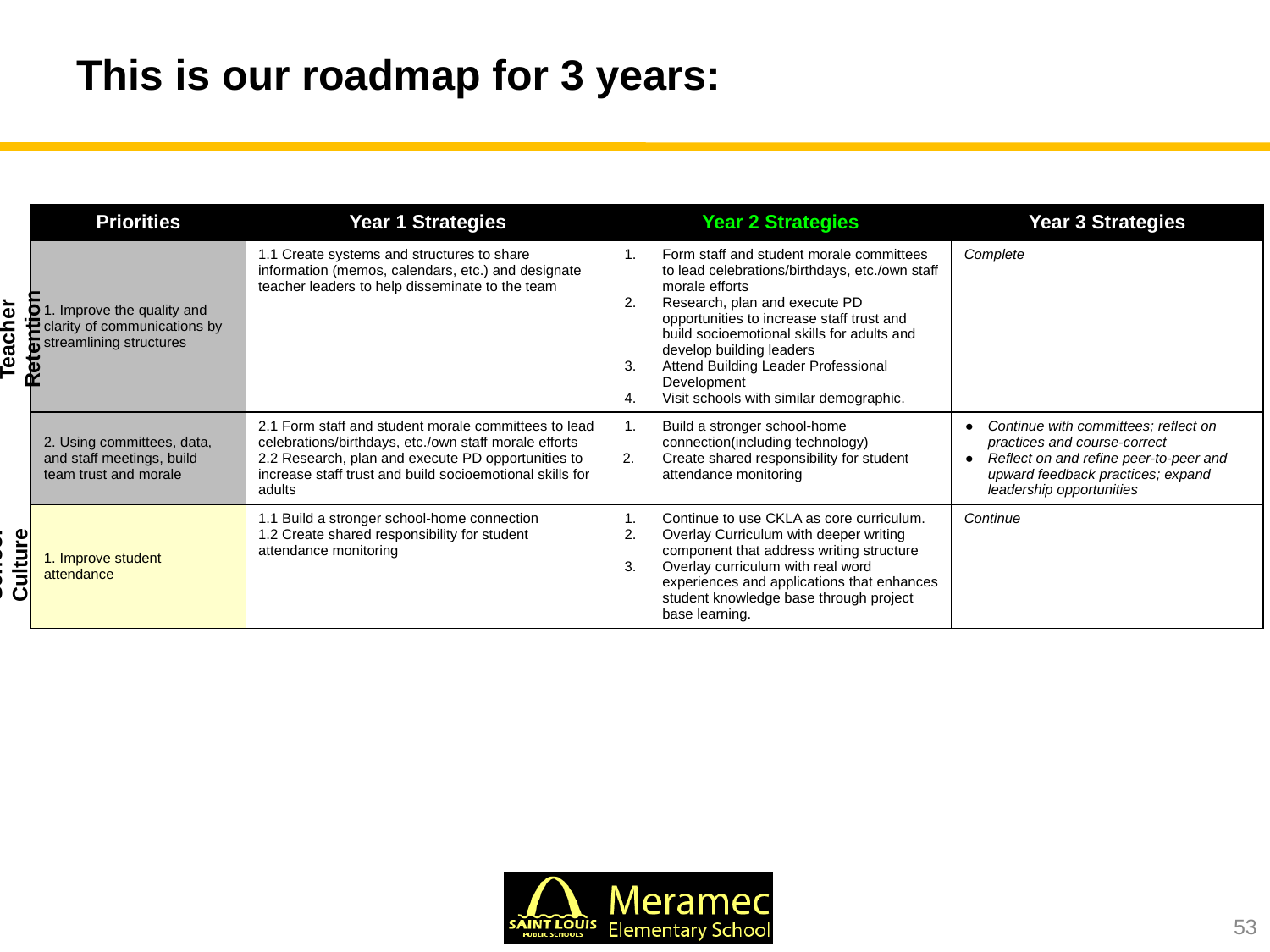

# This is our roadmap for 3 years:
| Priorities | Year 1 Strategies | Year 2 Strategies | Year 3 Strategies |
| --- | --- | --- | --- |
| 1. Improve the quality and clarity of communications by streamlining structures | 1.1 Create systems and structures to share information (memos, calendars, etc.) and designate teacher leaders to help disseminate to the team | Form staff and student morale committees to lead celebrations/birthdays, etc./own staff morale efforts Research, plan and execute PD opportunities to increase staff trust and build socioemotional skills for adults and develop building leaders Attend Building Leader Professional Development  Visit schools with similar demographic. | Complete |
| 2. Using committees, data, and staff meetings, build team trust and morale | 2.1 Form staff and student morale committees to lead celebrations/birthdays, etc./own staff morale efforts 2.2 Research, plan and execute PD opportunities to increase staff trust and build socioemotional skills for adults | Build a stronger school-home connection(including technology) Create shared responsibility for student attendance monitoring | Continue with committees; reflect on practices and course-correct Reflect on and refine peer-to-peer and upward feedback practices; expand leadership opportunities |
| 1. Improve student attendance | 1.1 Build a stronger school-home connection 1.2 Create shared responsibility for student attendance monitoring | Continue to use CKLA as core curriculum. Overlay Curriculum with deeper writing component that address writing structure  Overlay curriculum with real word experiences and applications that enhances student knowledge base through project base learning. | Continue |

Teacher Retention
School Culture